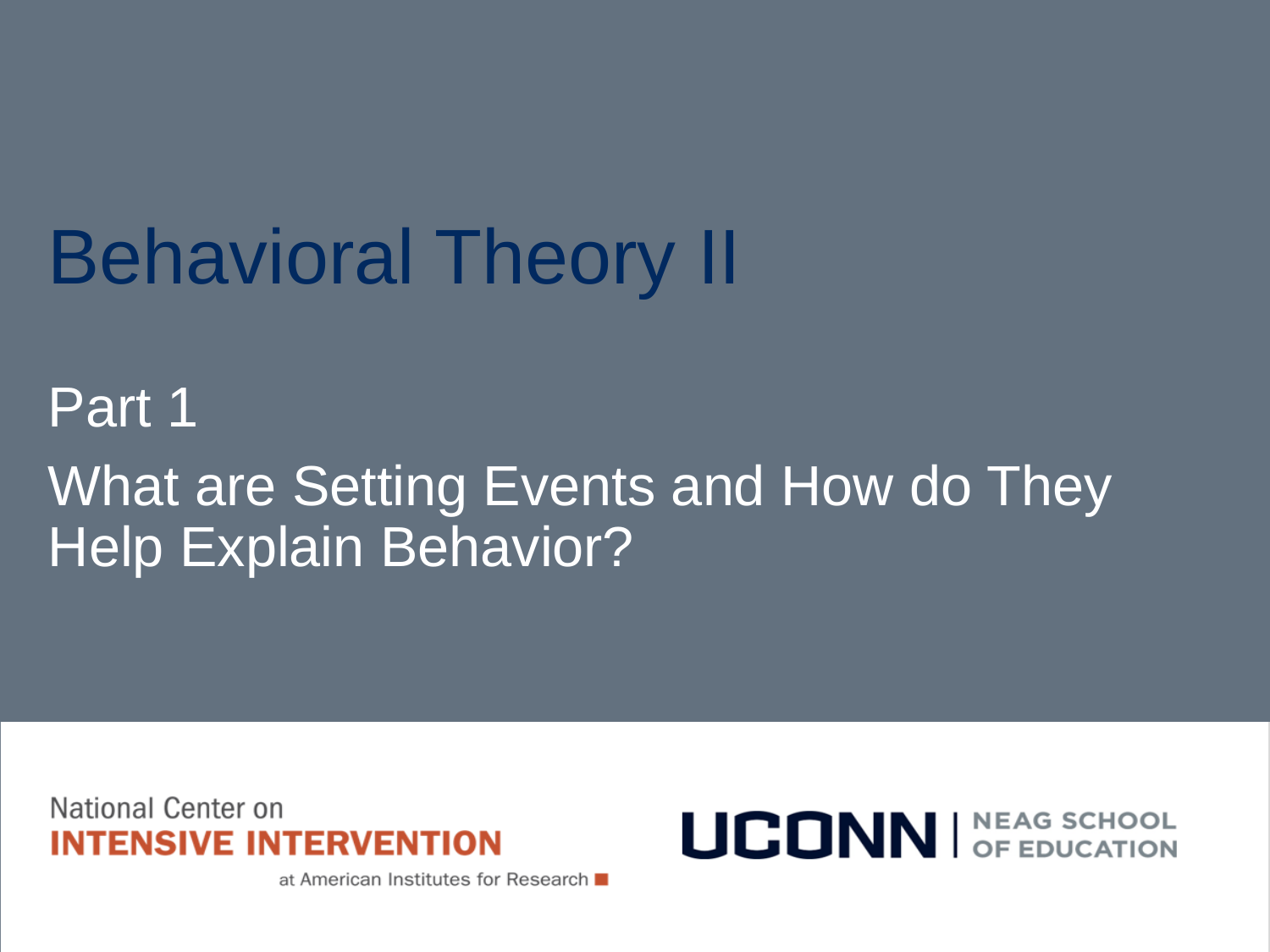

# Behavioral Theory II

Part 1
What are Setting Events and How do They Help Explain Behavior?